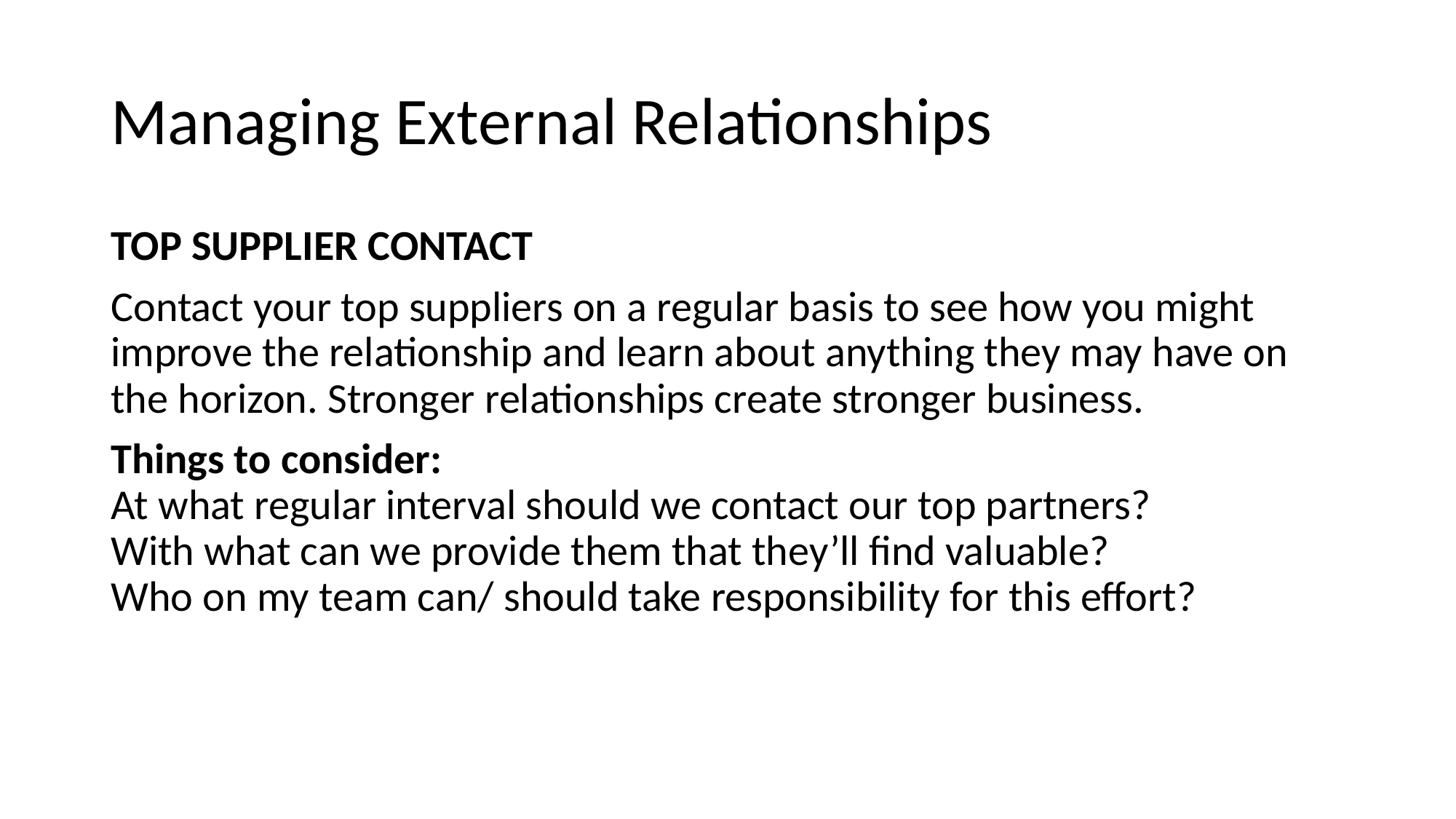

# Managing External Relationships
TOP Supplier CONTACT
Contact your top suppliers on a regular basis to see how you might improve the relationship and learn about anything they may have on the horizon. Stronger relationships create stronger business.
Things to consider:
At what regular interval should we contact our top partners?
With what can we provide them that they’ll find valuable?
Who on my team can/ should take responsibility for this effort?